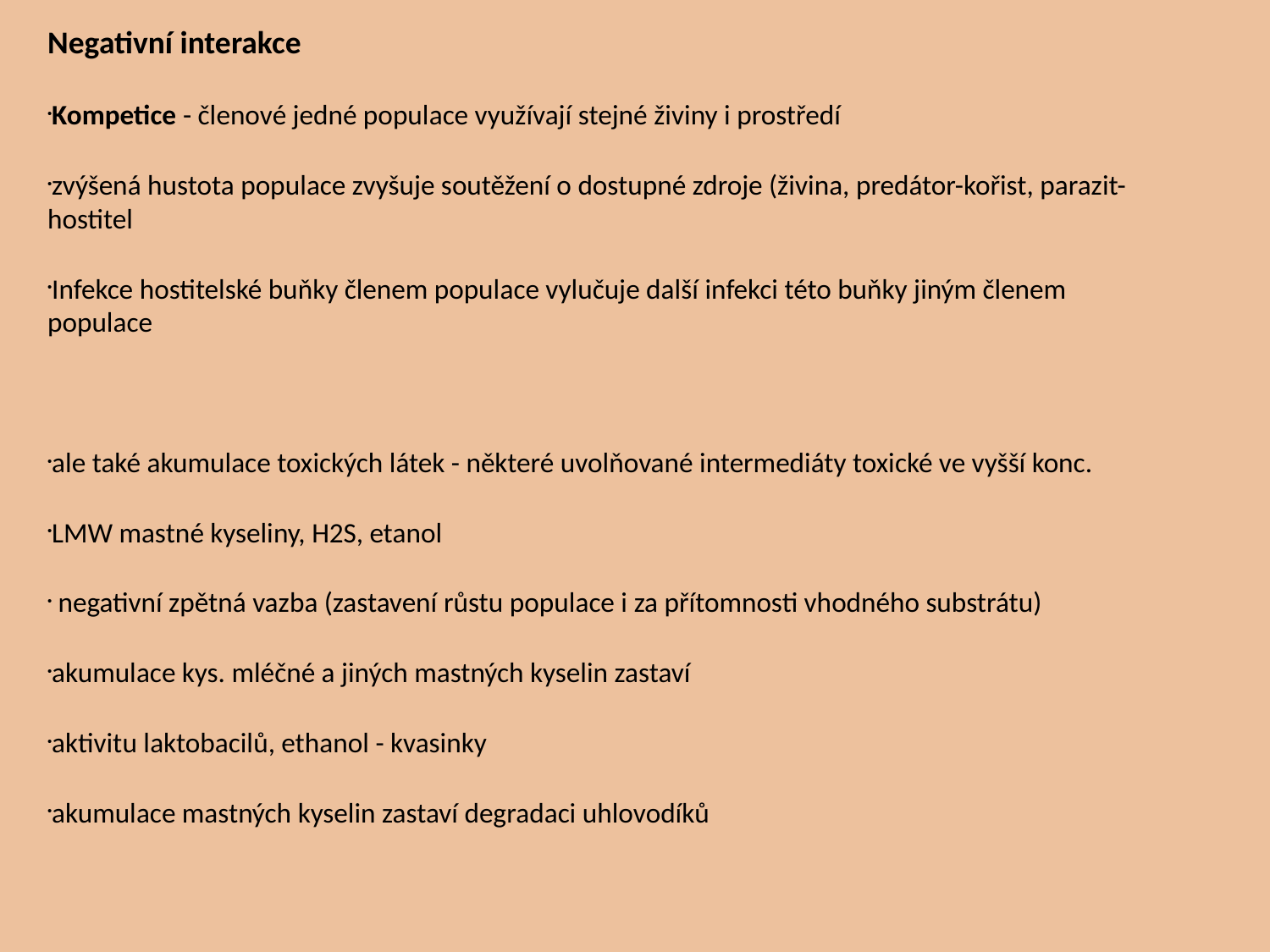

Negativní interakce
Kompetice - členové jedné populace využívají stejné živiny i prostředí
zvýšená hustota populace zvyšuje soutěžení o dostupné zdroje (živina, predátor-kořist, parazit-hostitel
Infekce hostitelské buňky členem populace vylučuje další infekci této buňky jiným členem populace

ale také akumulace toxických látek - některé uvolňované intermediáty toxické ve vyšší konc.
LMW mastné kyseliny, H2S, etanol
 negativní zpětná vazba (zastavení růstu populace i za přítomnosti vhodného substrátu)
akumulace kys. mléčné a jiných mastných kyselin zastaví
aktivitu laktobacilů, ethanol - kvasinky
akumulace mastných kyselin zastaví degradaci uhlovodíků